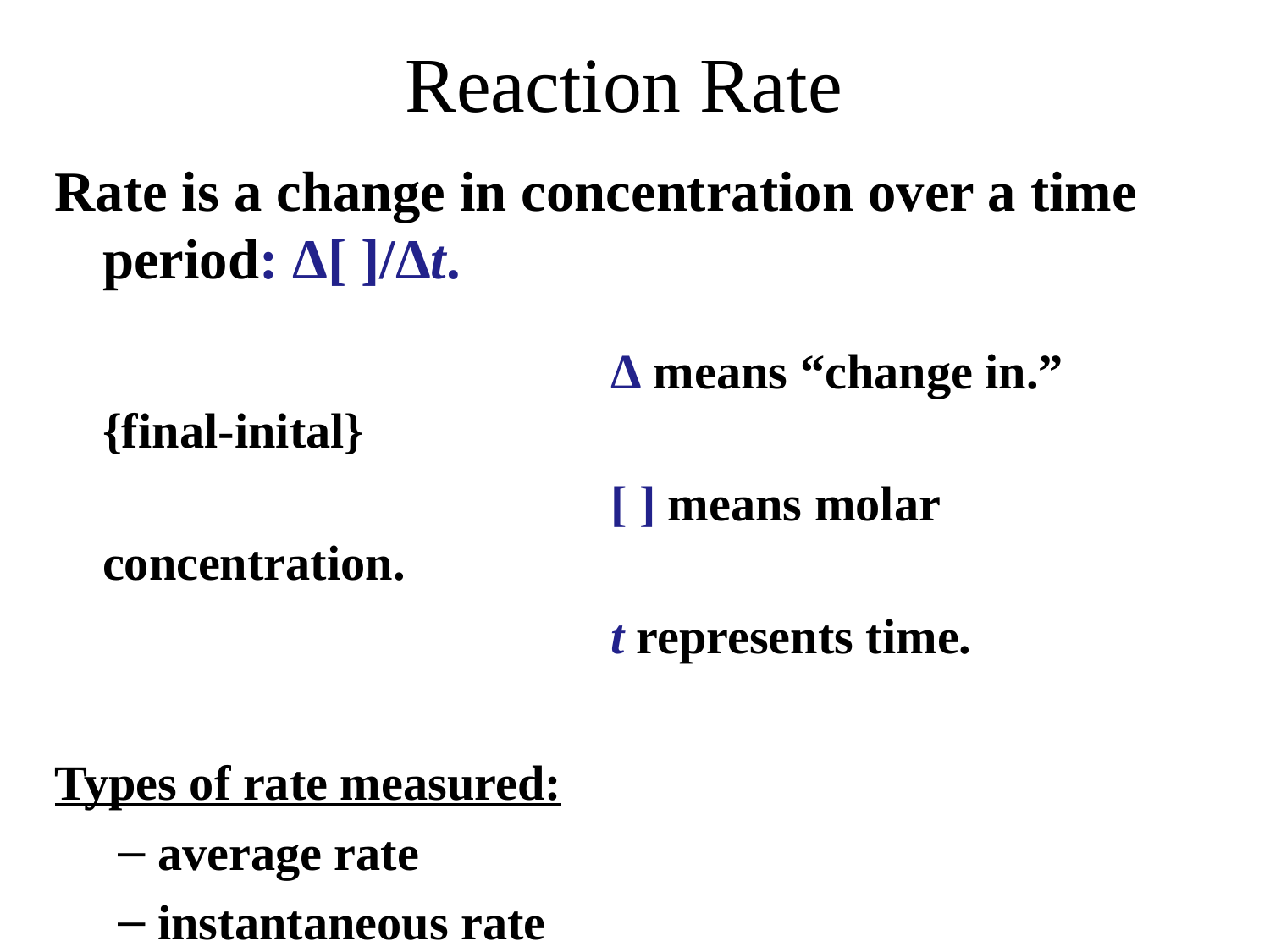

# Reaction Rate
Rate is a change in concentration over a time period: Δ[ ]/Δt.

					Δ means “change in.”  {final-inital}
					[ ] means molar concentration.
					t represents time.

Types of rate measured:
average rate
instantaneous rate
initial rate